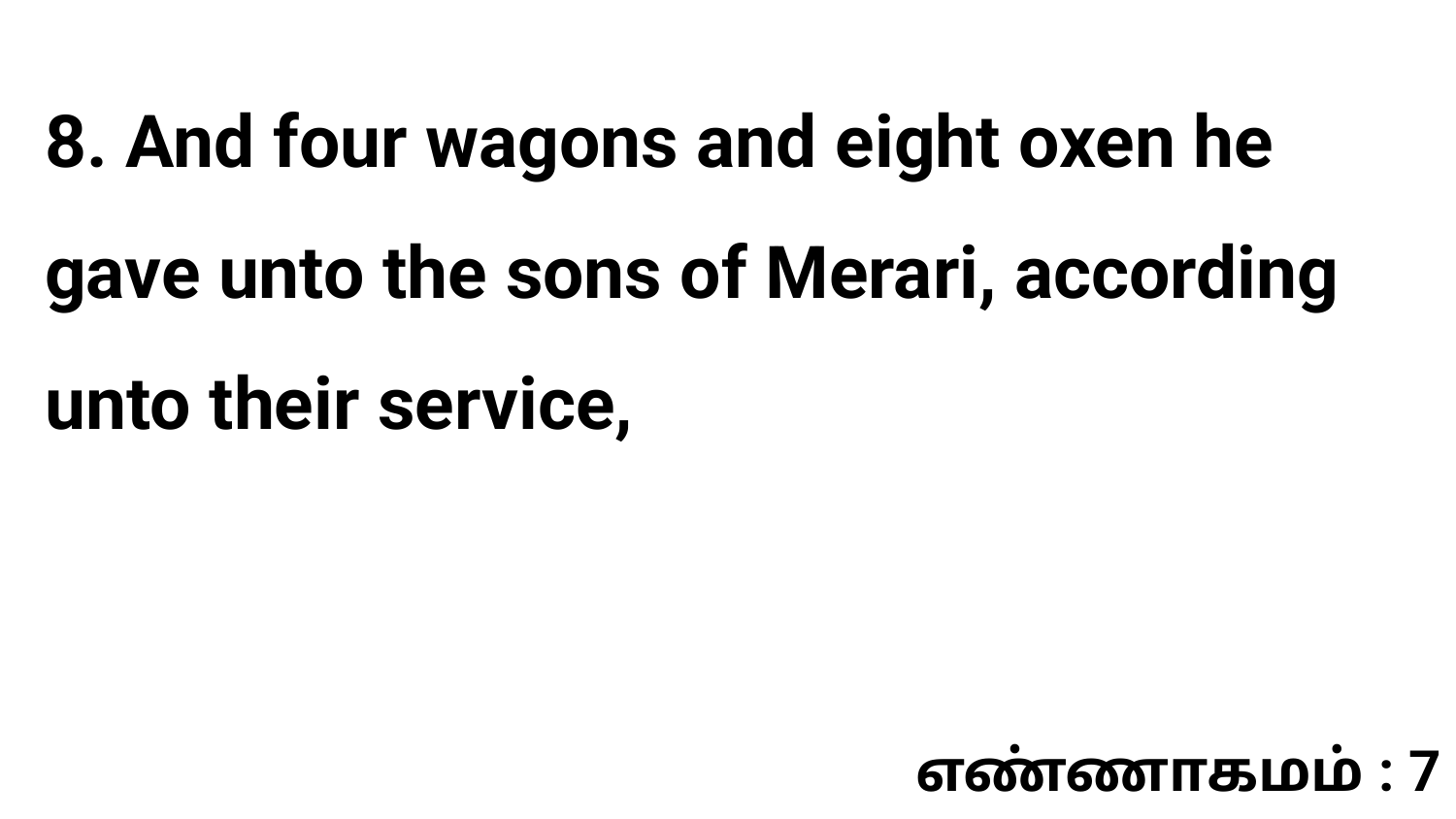

8. And four wagons and eight oxen he gave unto the sons of Merari, according unto their service,
எண்ணாகமம் : 7